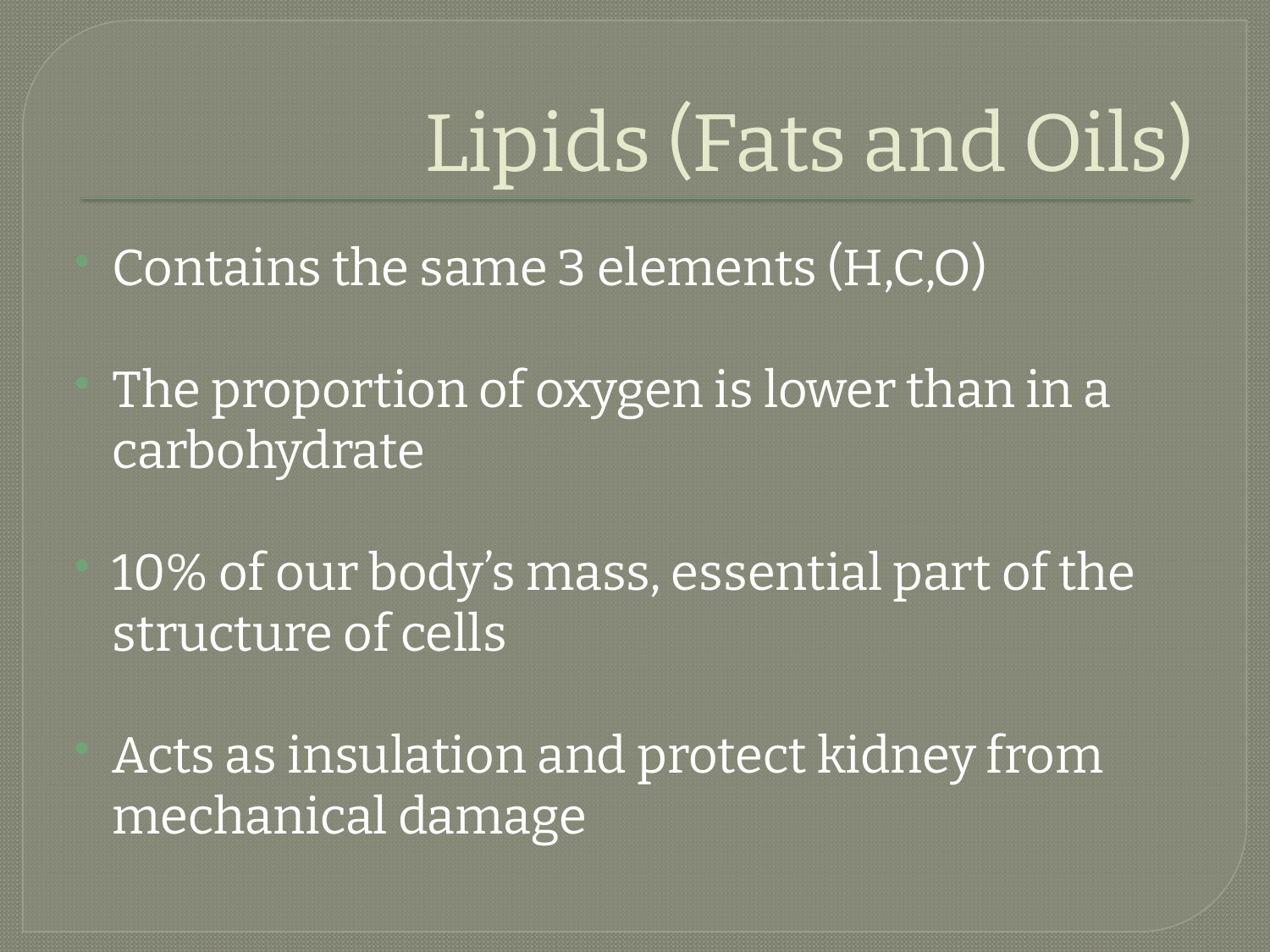

# Lipids (Fats and Oils)
Contains the same 3 elements (H,C,O)

The proportion of oxygen is lower than in a carbohydrate

10% of our body’s mass, essential part of the structure of cells

Acts as insulation and protect kidney from mechanical damage